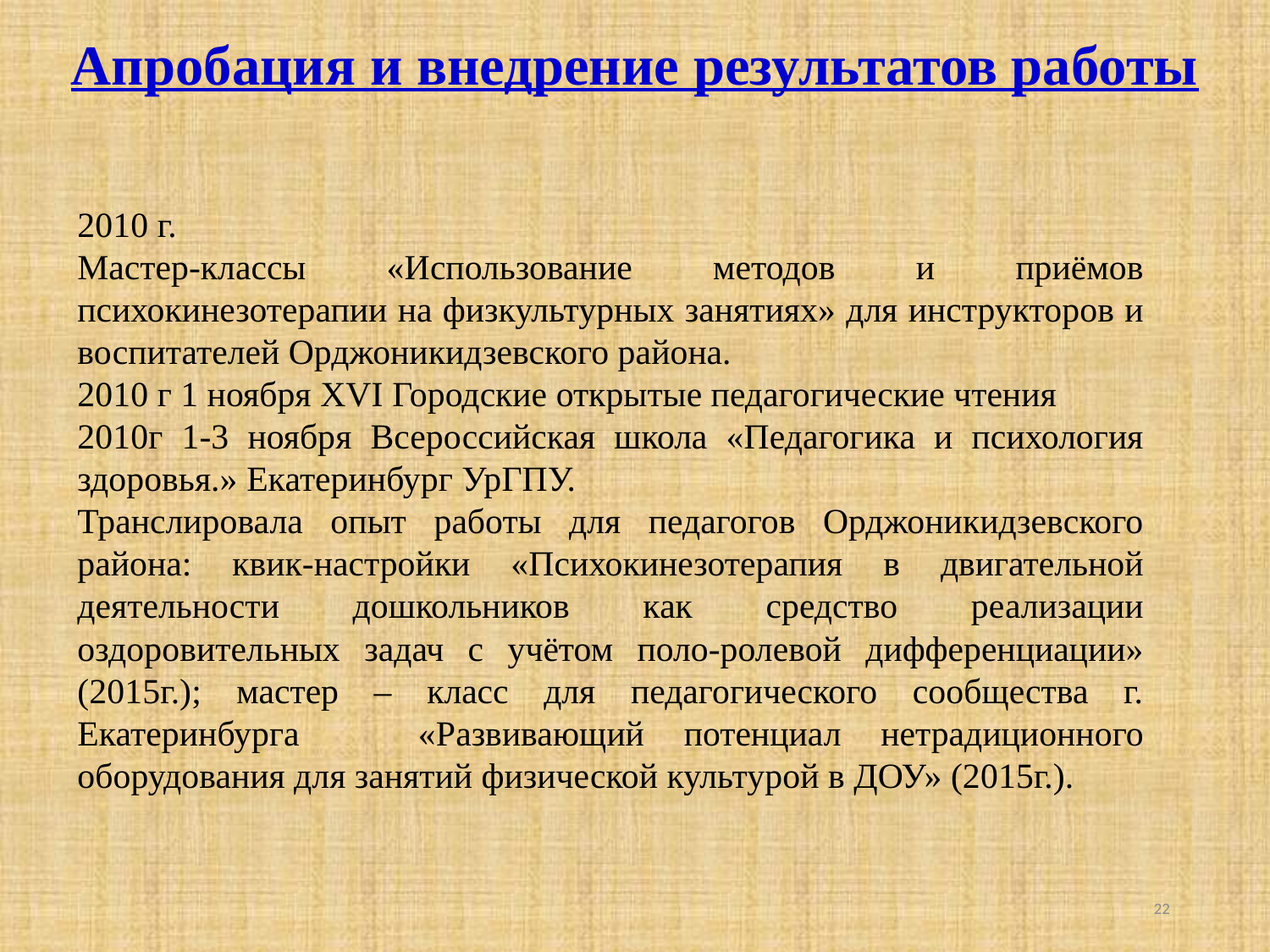

Апробация и внедрение результатов работы
2010 г.
Мастер-классы «Использование методов и приёмов психокинезотерапии на физкультурных занятиях» для инструкторов и воспитателей Орджоникидзевского района.
2010 г 1 ноября XVI Городские открытые педагогические чтения
2010г 1-3 ноября Всероссийская школа «Педагогика и психология здоровья.» Екатеринбург УрГПУ.
Транслировала опыт работы для педагогов Орджоникидзевского района: квик-настройки «Психокинезотерапия в двигательной деятельности дошкольников как средство реализации оздоровительных задач с учётом поло-ролевой дифференциации» (2015г.); мастер – класс для педагогического сообщества г. Екатеринбурга   «Развивающий потенциал нетрадиционного оборудования для занятий физической культурой в ДОУ» (2015г.).

22